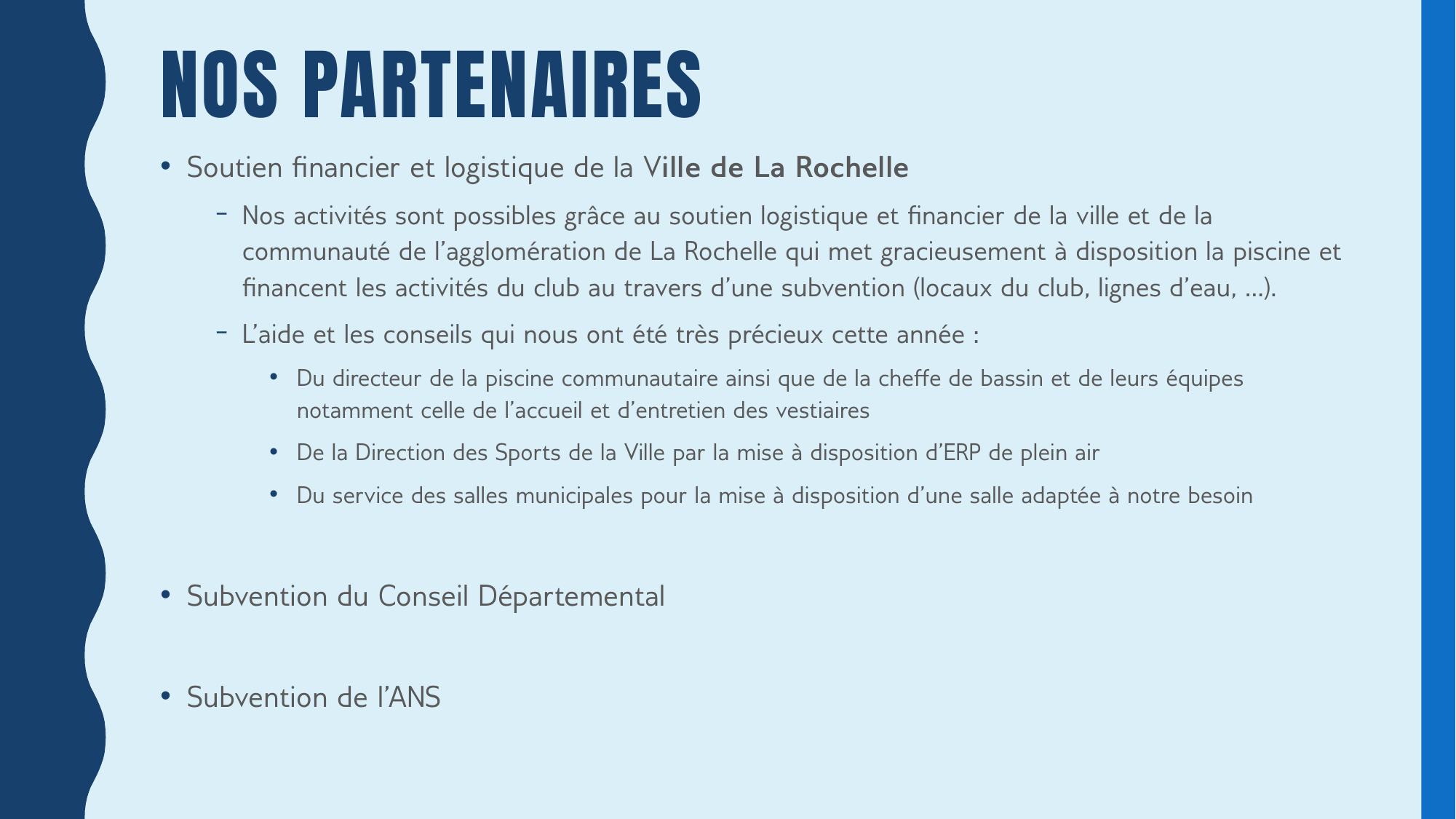

# Nos partenaires
Soutien financier et logistique de la Ville de La Rochelle
Nos activités sont possibles grâce au soutien logistique et financier de la ville et de la communauté de l’agglomération de La Rochelle qui met gracieusement à disposition la piscine et financent les activités du club au travers d’une subvention (locaux du club, lignes d’eau, …).
L’aide et les conseils qui nous ont été très précieux cette année :
Du directeur de la piscine communautaire ainsi que de la cheffe de bassin et de leurs équipes notamment celle de l’accueil et d’entretien des vestiaires
De la Direction des Sports de la Ville par la mise à disposition d’ERP de plein air
Du service des salles municipales pour la mise à disposition d’une salle adaptée à notre besoin

Subvention du Conseil Départemental

Subvention de l’ANS